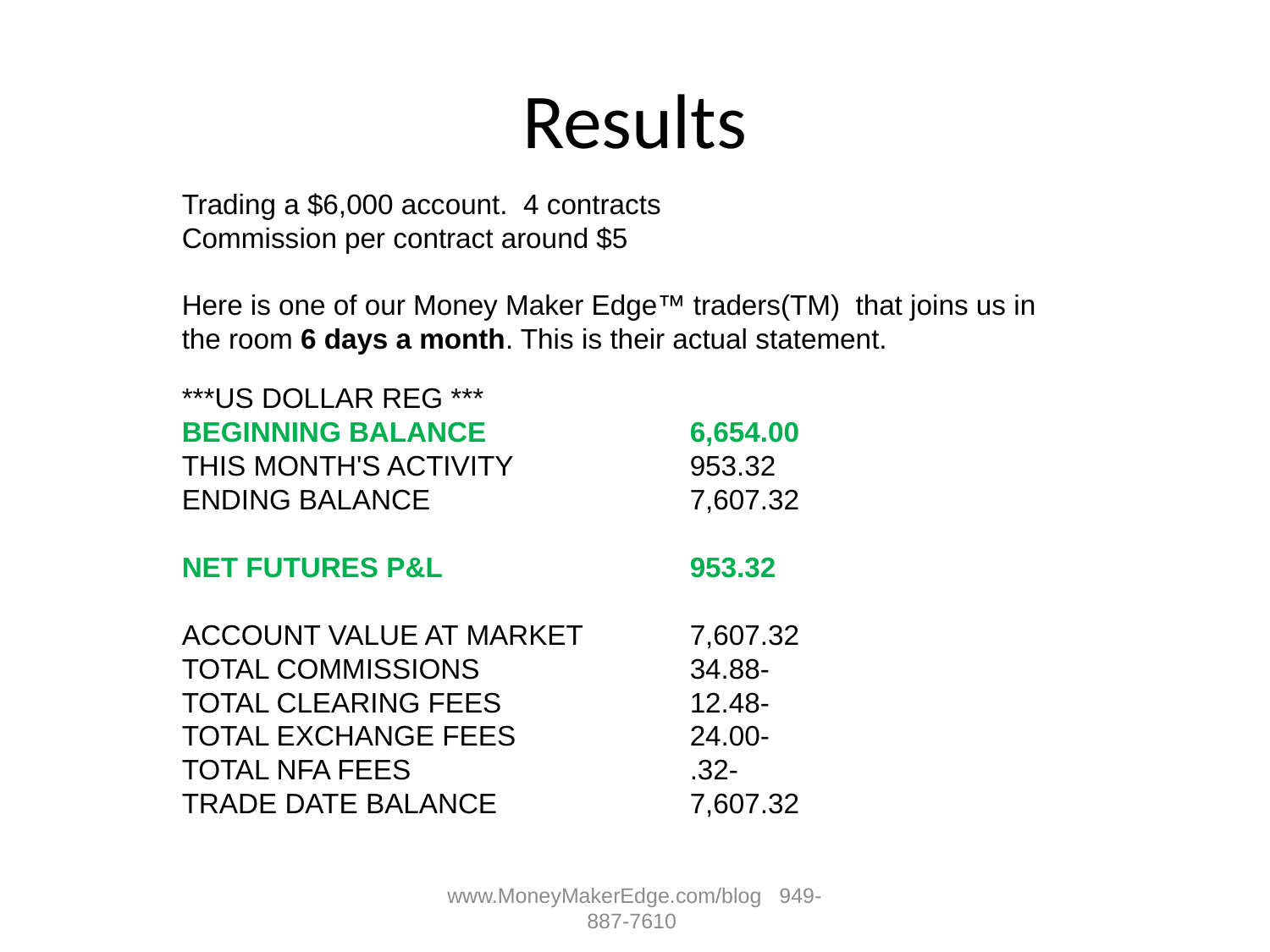

# Results
Trading a $6,000 account.  4 contracts
Commission per contract around $5

Here is one of our Money Maker Edge™ traders(TM)  that joins us in the room 6 days a month. This is their actual statement.

***US DOLLAR REG ***
BEGINNING BALANCE 		6,654.00
THIS MONTH'S ACTIVITY 		953.32
ENDING BALANCE 		7,607.32

NET FUTURES P&L 		953.32

ACCOUNT VALUE AT MARKET 	7,607.32
TOTAL COMMISSIONS 		34.88-
TOTAL CLEARING FEES 		12.48-
TOTAL EXCHANGE FEES 		24.00-
TOTAL NFA FEES 			.32-
TRADE DATE BALANCE 		7,607.32

www.MoneyMakerEdge.com/blog   949-887-7610